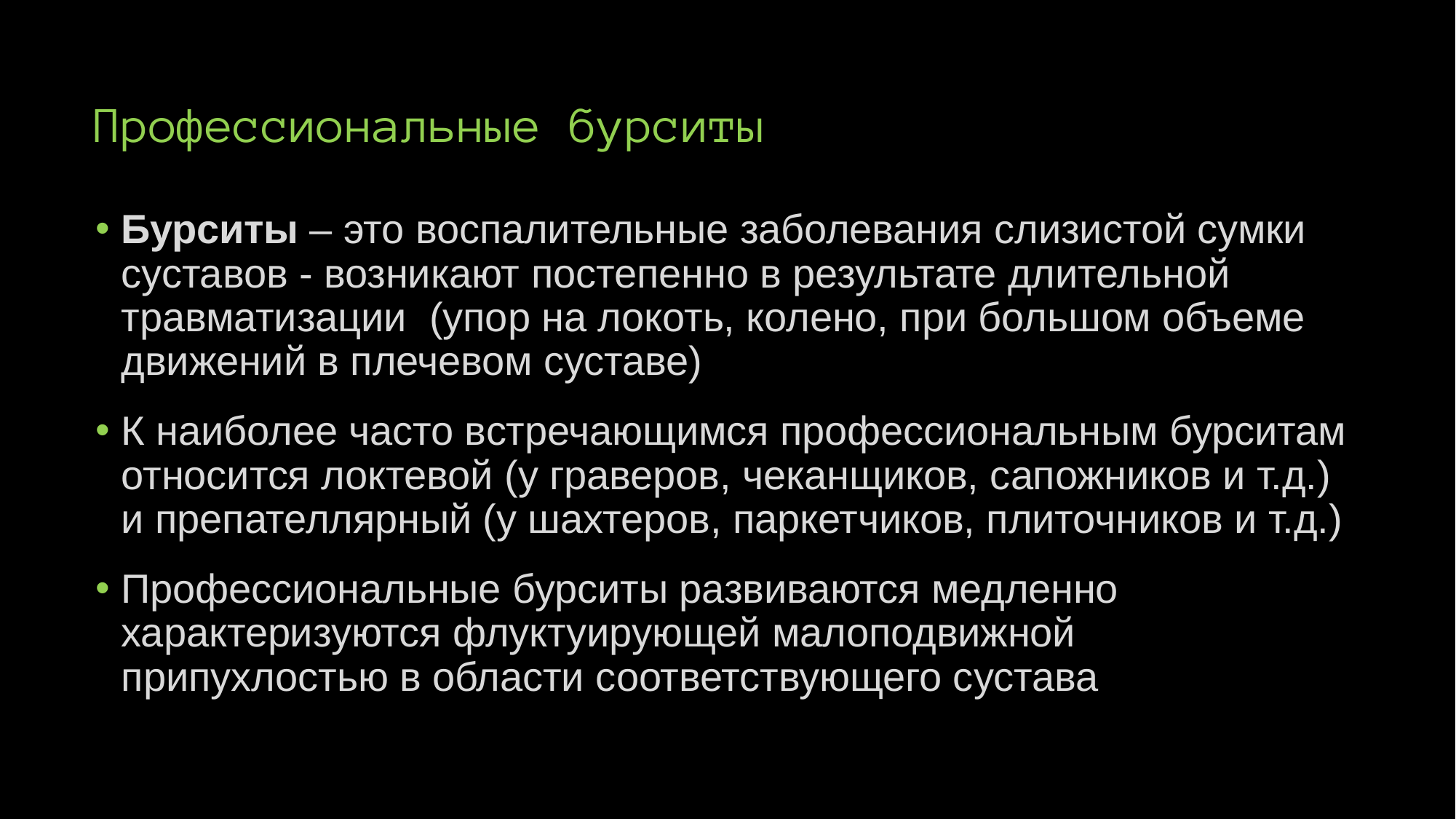

# Профессиональные бурситы
Бурситы – это воспалительные заболевания слизистой сумки суставов - возникают постепенно в результате длительной травматизации  (упор на локоть, колено, при большом объеме движений в плечевом суставе)
К наиболее часто встречающимся профессиональным бурситам относится локтевой (у граверов, чеканщиков, сапожников и т.д.) и препателлярный (у шахтеров, паркетчиков, плиточников и т.д.)
Профессиональные бурситы развиваются медленно характеризуются флуктуирующей малоподвижной припухлостью в области соответствующего сустава